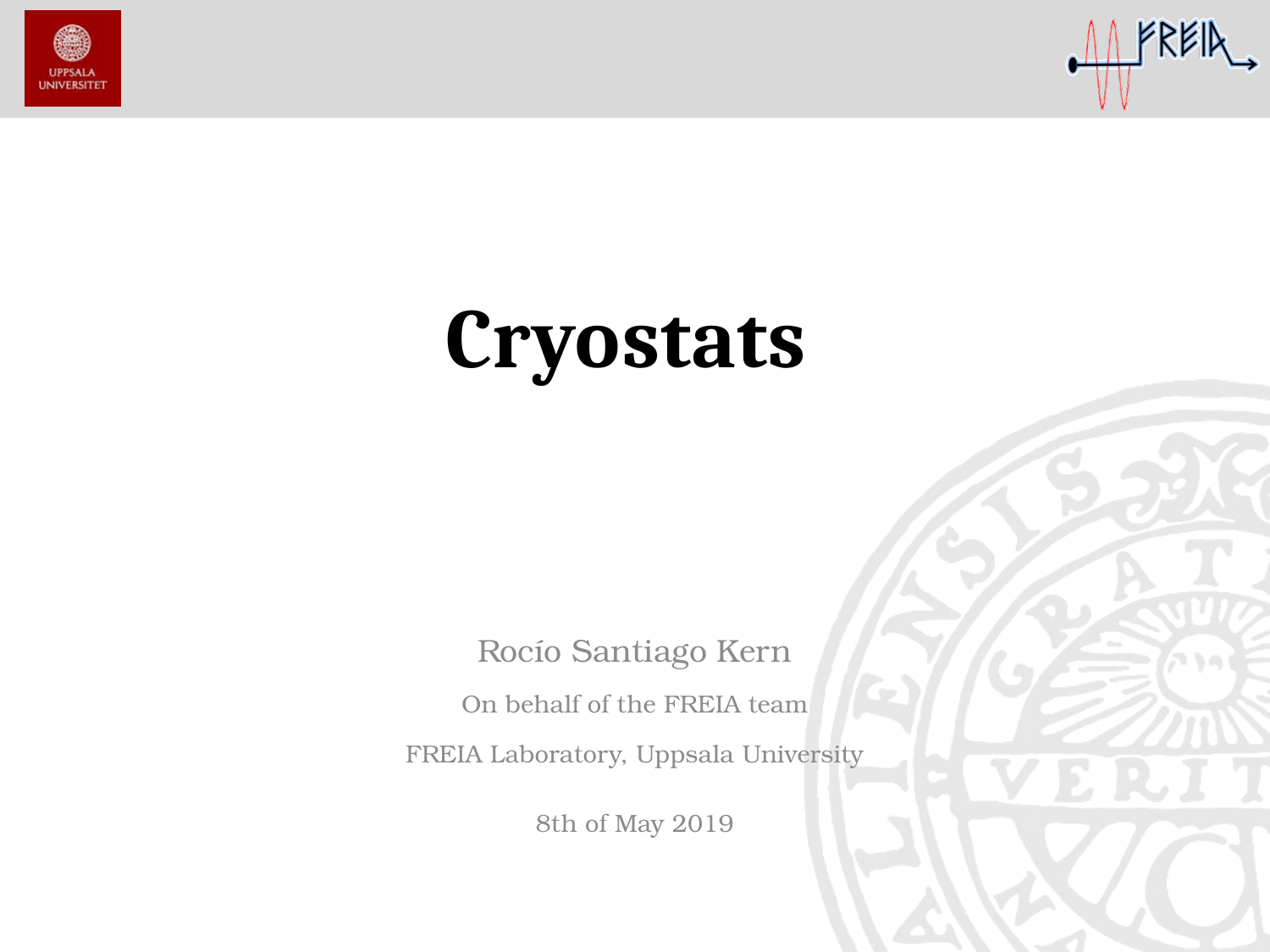

# Cryostats
Rocío Santiago Kern
On behalf of the FREIA team
FREIA Laboratory, Uppsala University

8th of May 2019